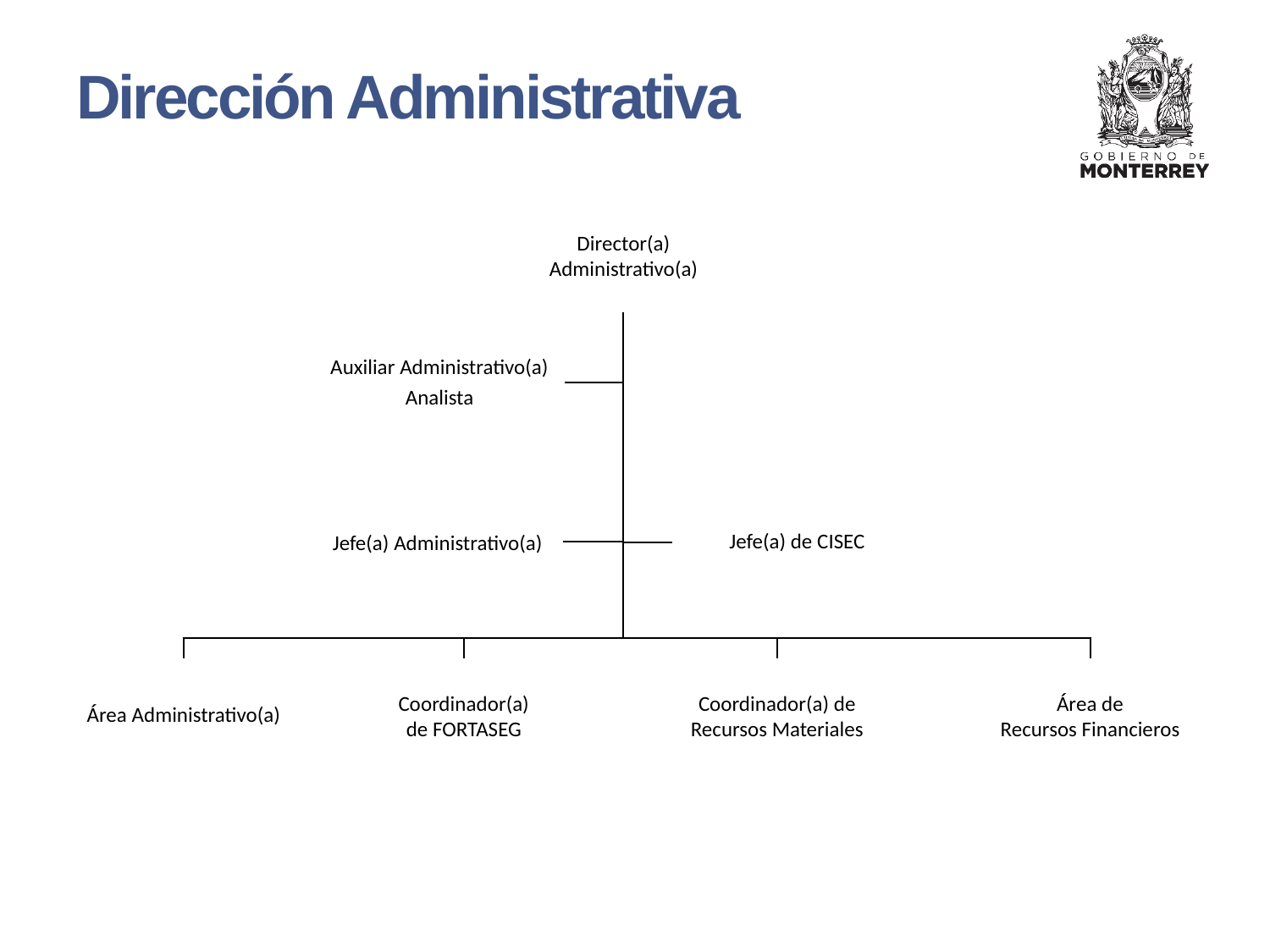

Dirección Administrativa
Director(a)
Administrativo(a)
Área Administrativo(a)
Coordinador(a)
de FORTASEG
Coordinador(a) de
Recursos Materiales
Área de
Recursos Financieros
Jefe(a) Administrativo(a)
Jefe(a) de CISEC
Auxiliar Administrativo(a)
Analista